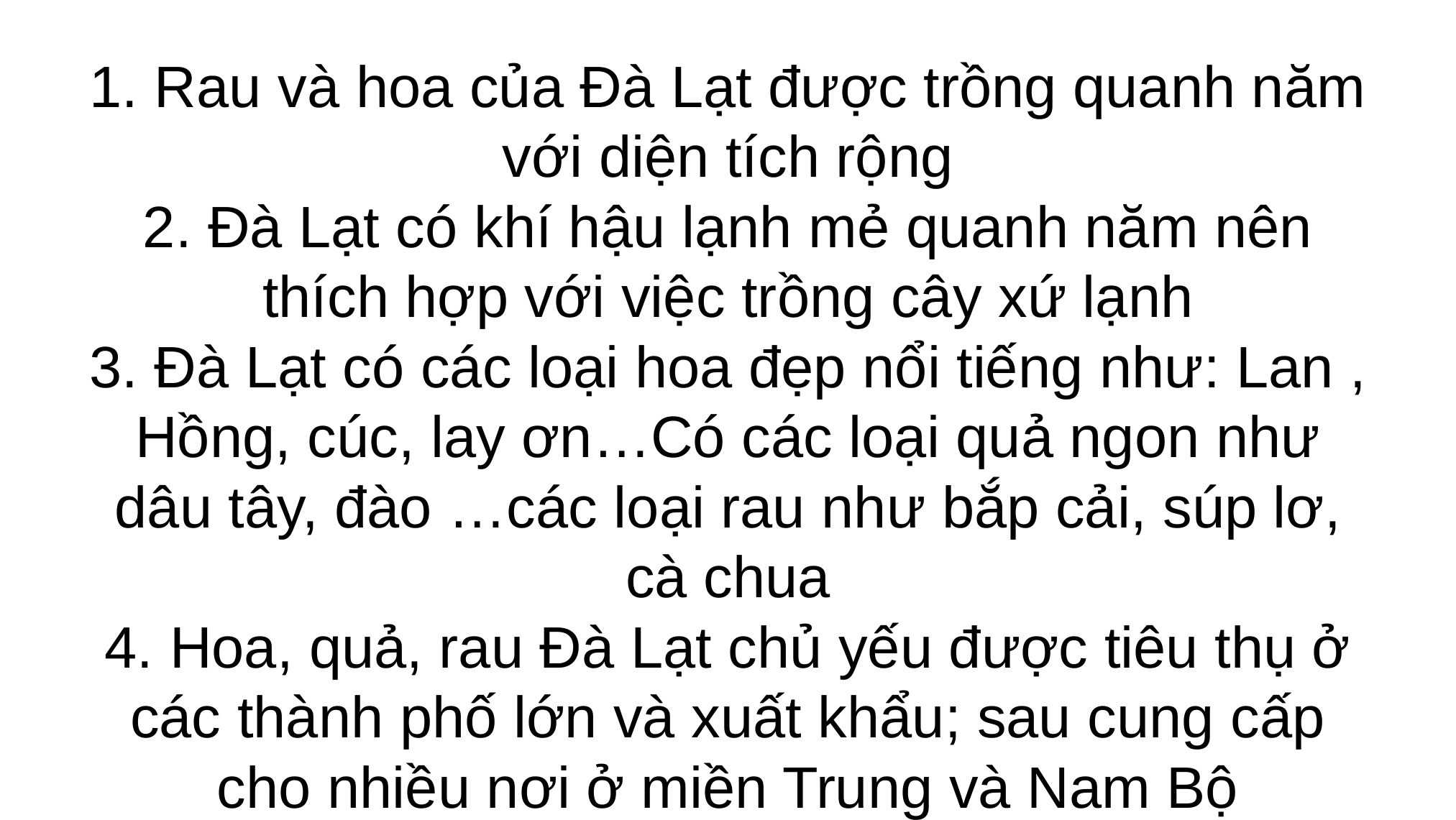

# 1. Rau và hoa của Đà Lạt được trồng quanh năm với diện tích rộng 2. Đà Lạt có khí hậu lạnh mẻ quanh năm nên thích hợp với việc trồng cây xứ lạnh 3. Đà Lạt có các loại hoa đẹp nổi tiếng như: Lan , Hồng, cúc, lay ơn…Có các loại quả ngon như dâu tây, đào …các loại rau như bắp cải, súp lơ, cà chua 4. Hoa, quả, rau Đà Lạt chủ yếu được tiêu thụ ở các thành phố lớn và xuất khẩu; sau cung cấp cho nhiều nơi ở miền Trung và Nam Bộ